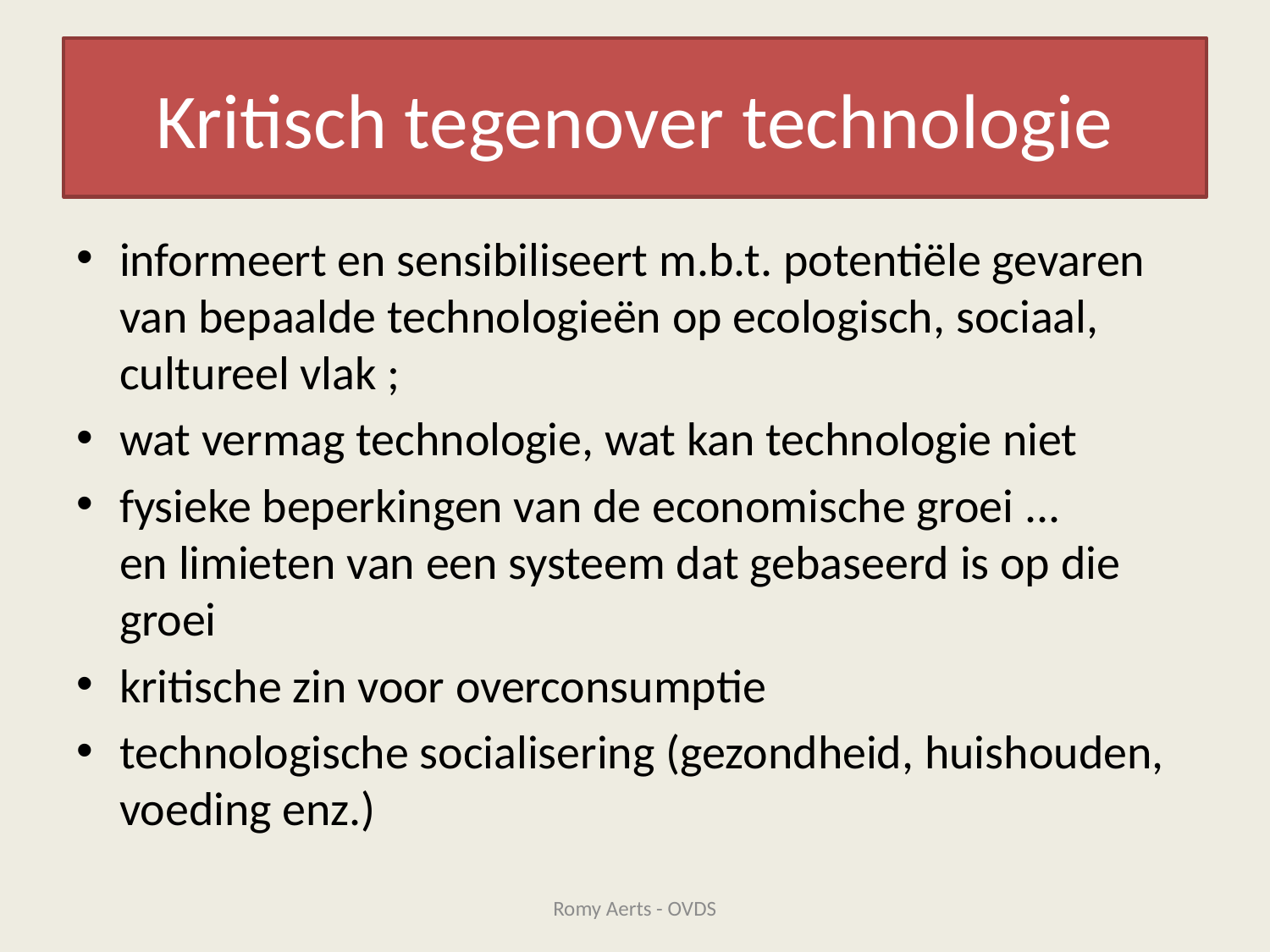

# Kritisch tegenover technologie
informeert en sensibiliseert m.b.t. potentiële gevaren van bepaalde technologieën op ecologisch, sociaal, cultureel vlak ;
wat vermag technologie, wat kan technologie niet
fysieke beperkingen van de economische groei ...
en limieten van een systeem dat gebaseerd is op die groei
kritische zin voor overconsumptie
technologische socialisering (gezondheid, huishouden, voeding enz.)
Romy Aerts - OVDS